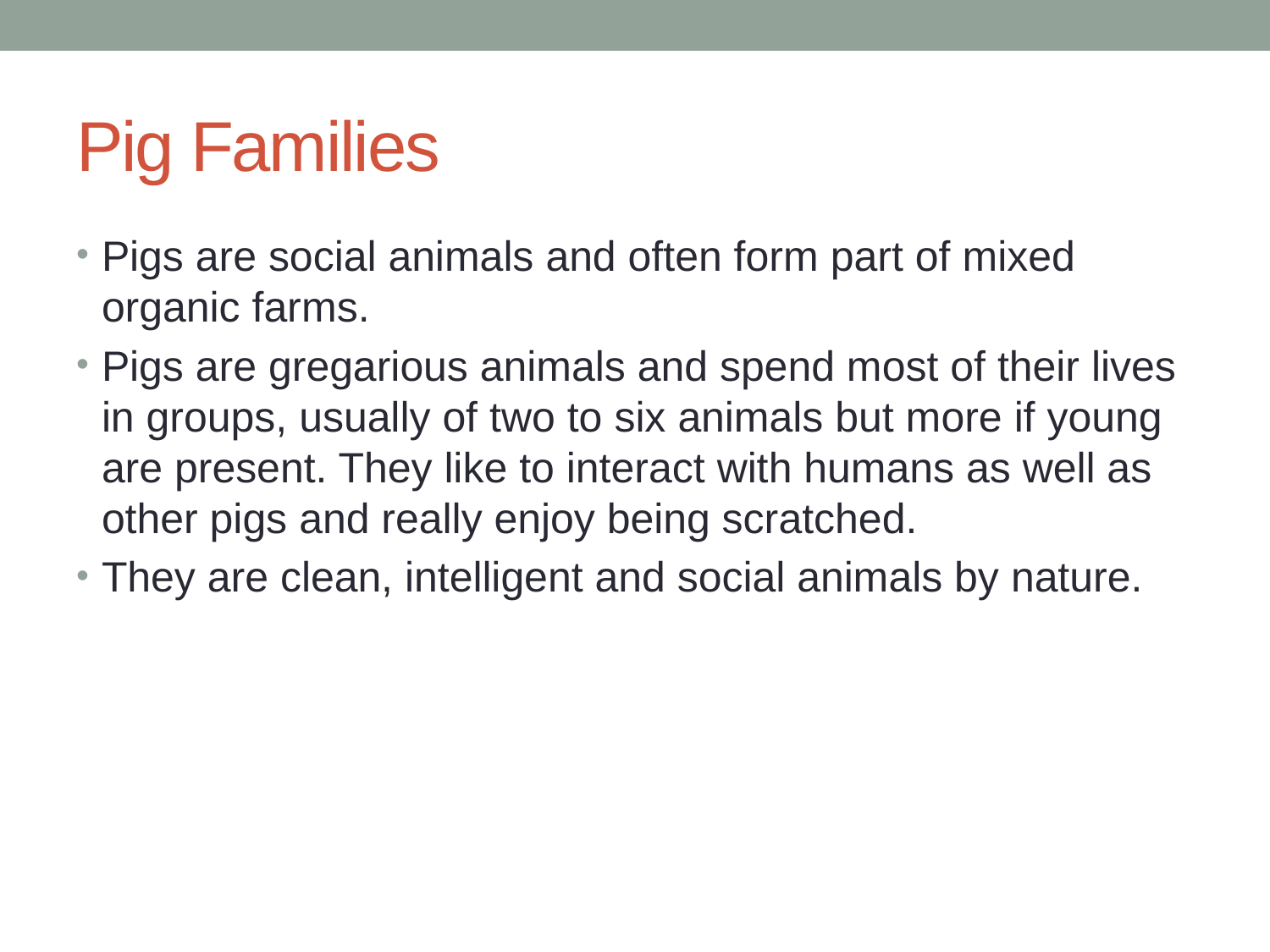

# Pig Families
Pigs are social animals and often form part of mixed organic farms.
Pigs are gregarious animals and spend most of their lives in groups, usually of two to six animals but more if young are present. They like to interact with humans as well as other pigs and really enjoy being scratched.
They are clean, intelligent and social animals by nature.